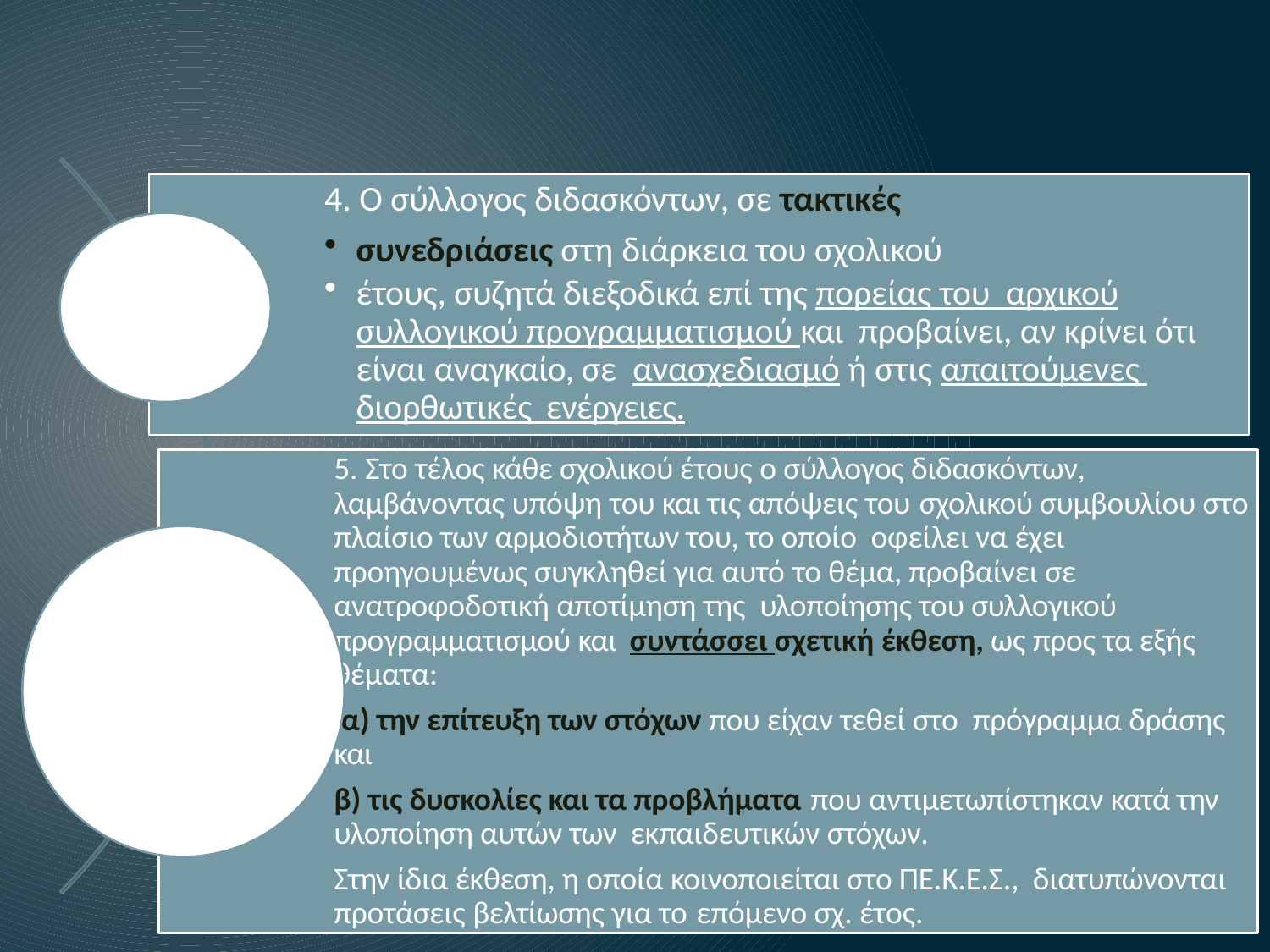

#
4. O σύλλογος διδασκόντων, σε τακτικές
συνεδριάσεις στη διάρκεια του σχολικού
έτους, συζητά διεξοδικά επί της πορείας του  αρχικού συλλογικού προγραμματισμού και  προβαίνει, αν κρίνει ότι είναι αναγκαίο, σε  ανασχεδιασμό ή στις απαιτούμενες  διορθωτικές  ενέργειες.
5. Στο τέλος κάθε σχολικού έτους ο σύλλογος διδασκόντων,  λαμβάνοντας υπόψη του και τις απόψεις του σχολικού συμβουλίου στο πλαίσιο των αρμοδιοτήτων του, το οποίο  οφείλει να έχει προηγουμένως συγκληθεί για αυτό το θέμα, προβαίνει σε ανατροφοδοτική αποτίμηση της  υλοποίησης του συλλογικού προγραμματισμού και  συντάσσει σχετική έκθεση, ως προς τα εξής θέματα:
 α) την επίτευξη των στόχων που είχαν τεθεί στο  πρόγραμμα δράσης και
β) τις δυσκολίες και τα προβλήματα που αντιμετωπίστηκαν κατά την υλοποίηση αυτών των  εκπαιδευτικών στόχων.
Στην ίδια έκθεση, η οποία κοινοποιείται στο ΠΕ.Κ.Ε.Σ.,  διατυπώνονται προτάσεις βελτίωσης για το επόμενο σχ. έτος.